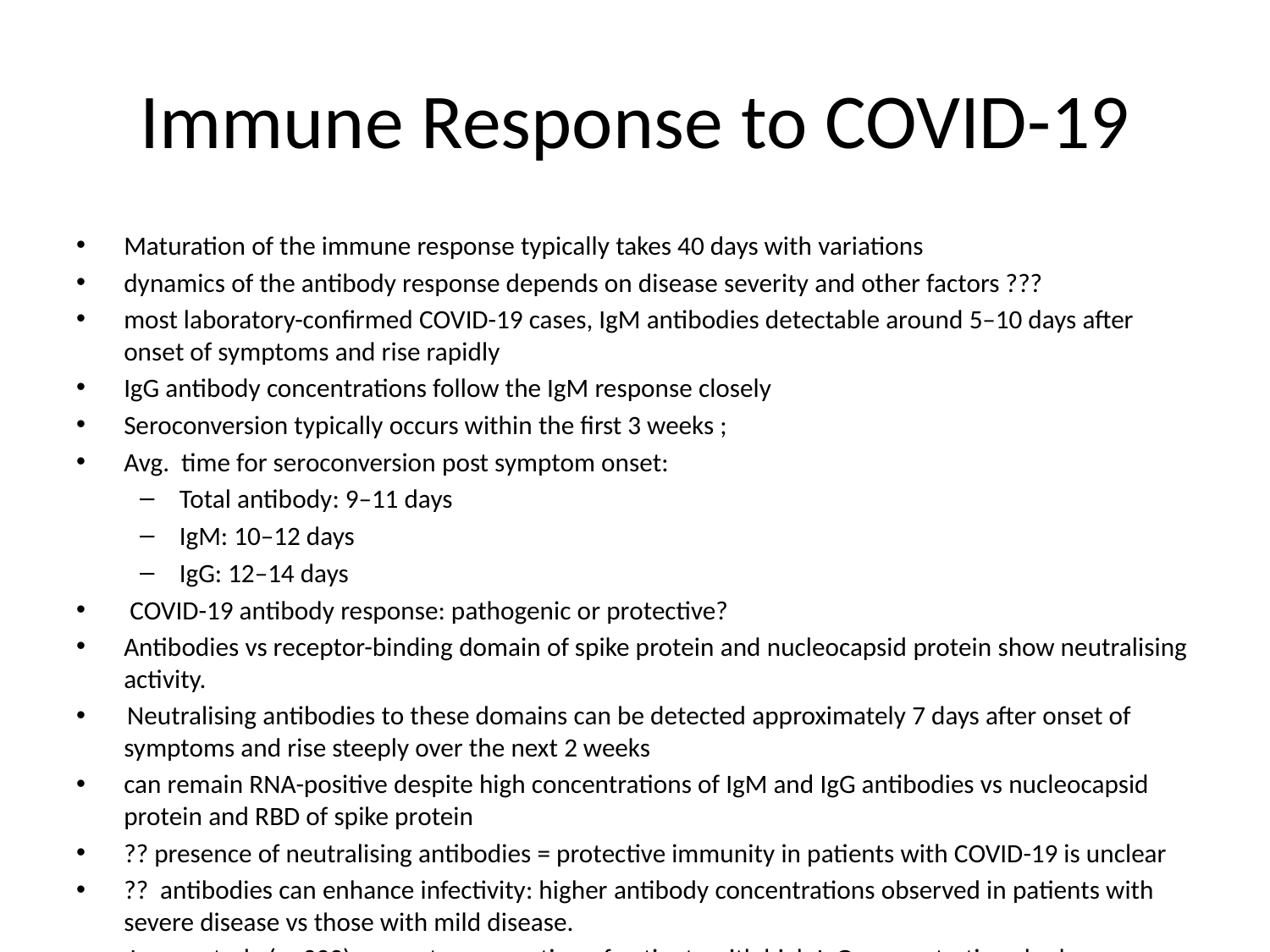

# Immune Response to COVID-19
Maturation of the immune response typically takes 40 days with variations
dynamics of the antibody response depends on disease severity and other factors ???
most laboratory-confirmed COVID-19 cases, IgM antibodies detectable around 5–10 days after onset of symptoms and rise rapidly
IgG antibody concentrations follow the IgM response closely
Seroconversion typically occurs within the first 3 weeks ;
Avg.  time for seroconversion post symptom onset:
Total antibody: 9–11 days
IgM: 10–12 days
IgG: 12–14 days
 COVID-19 antibody response: pathogenic or protective?
Antibodies vs receptor-binding domain of spike protein and nucleocapsid protein show neutralising activity.
 Neutralising antibodies to these domains can be detected approximately 7 days after onset of symptoms and rise steeply over the next 2 weeks
can remain RNA-positive despite high concentrations of IgM and IgG antibodies vs nucleocapsid protein and RBD of spike protein
?? presence of neutralising antibodies = protective immunity in patients with COVID-19 is unclear
??  antibodies can enhance infectivity: higher antibody concentrations observed in patients with severe disease vs those with mild disease.
 In one study (n=222), a greater proportion of patients with high IgG concentrations had severe disease than did those with low IgG concentrations (52% vs 32%, p=0·008)